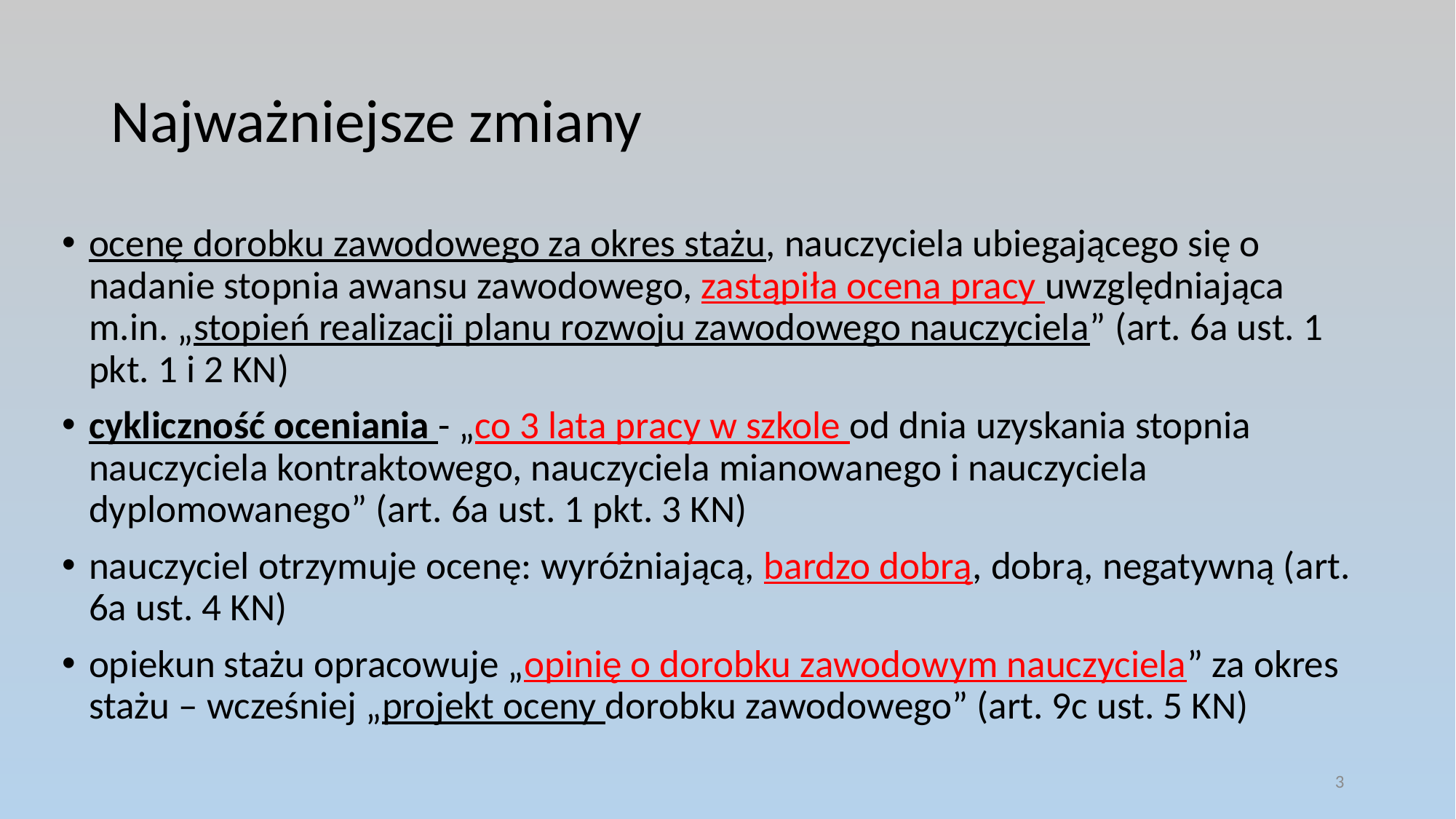

# Najważniejsze zmiany
ocenę dorobku zawodowego za okres stażu, nauczyciela ubiegającego się o nadanie stopnia awansu zawodowego, zastąpiła ocena pracy uwzględniająca m.in. „stopień realizacji planu rozwoju zawodowego nauczyciela” (art. 6a ust. 1 pkt. 1 i 2 KN)
cykliczność oceniania - „co 3 lata pracy w szkole od dnia uzyskania stopnia nauczyciela kontraktowego, nauczyciela mianowanego i nauczyciela dyplomowanego” (art. 6a ust. 1 pkt. 3 KN)
nauczyciel otrzymuje ocenę: wyróżniającą, bardzo dobrą, dobrą, negatywną (art. 6a ust. 4 KN)
opiekun stażu opracowuje „opinię o dorobku zawodowym nauczyciela” za okres stażu – wcześniej „projekt oceny dorobku zawodowego” (art. 9c ust. 5 KN)

3